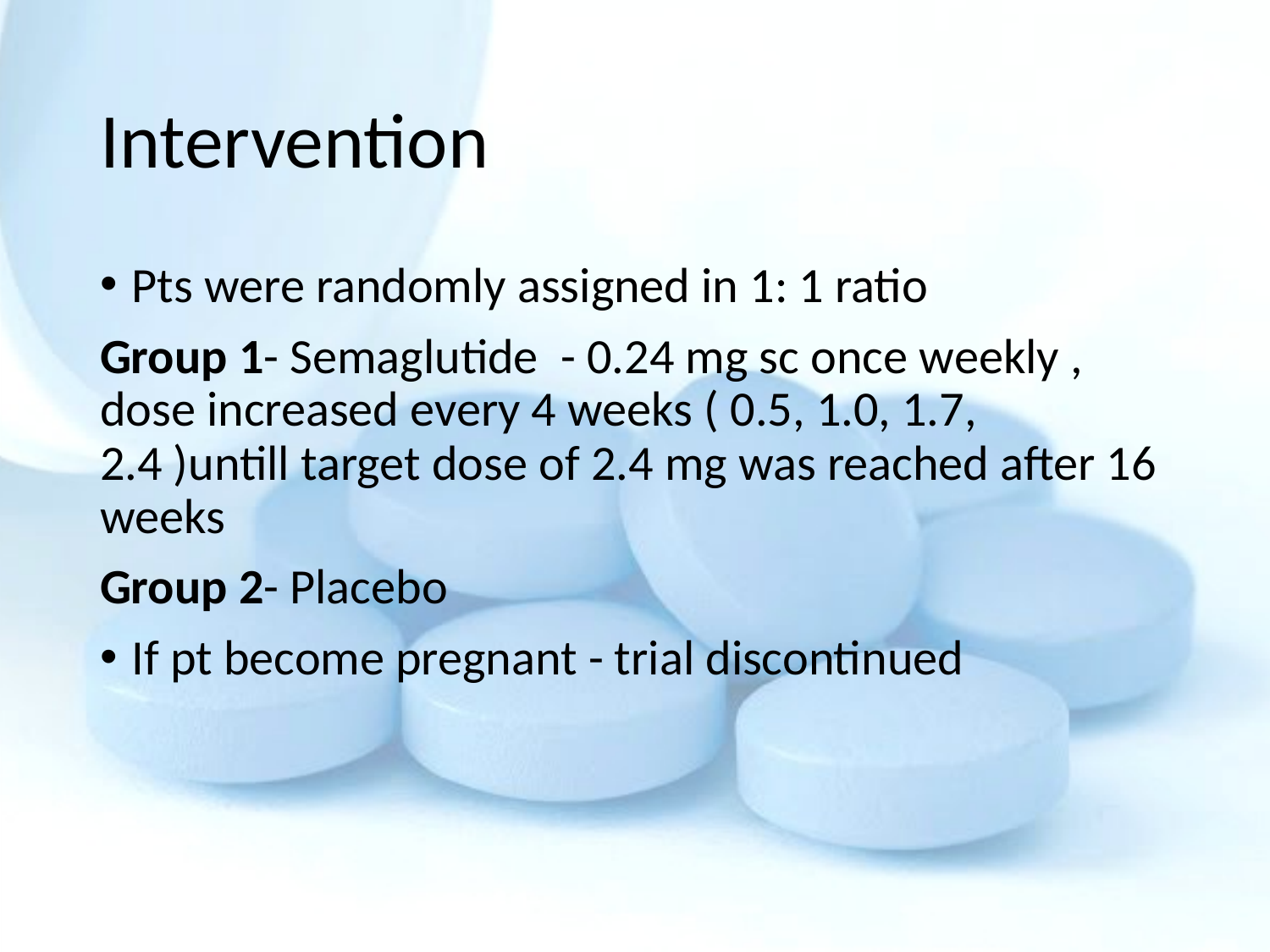

# Intervention
Pts were randomly assigned in 1: 1 ratio
Group 1- Semaglutide  - 0.24 mg sc once weekly , dose increased every 4 weeks ( 0.5, 1.0, 1.7, 2.4 )untill target dose of 2.4 mg was reached after 16 weeks
Group 2- Placebo
If pt become pregnant - trial discontinued